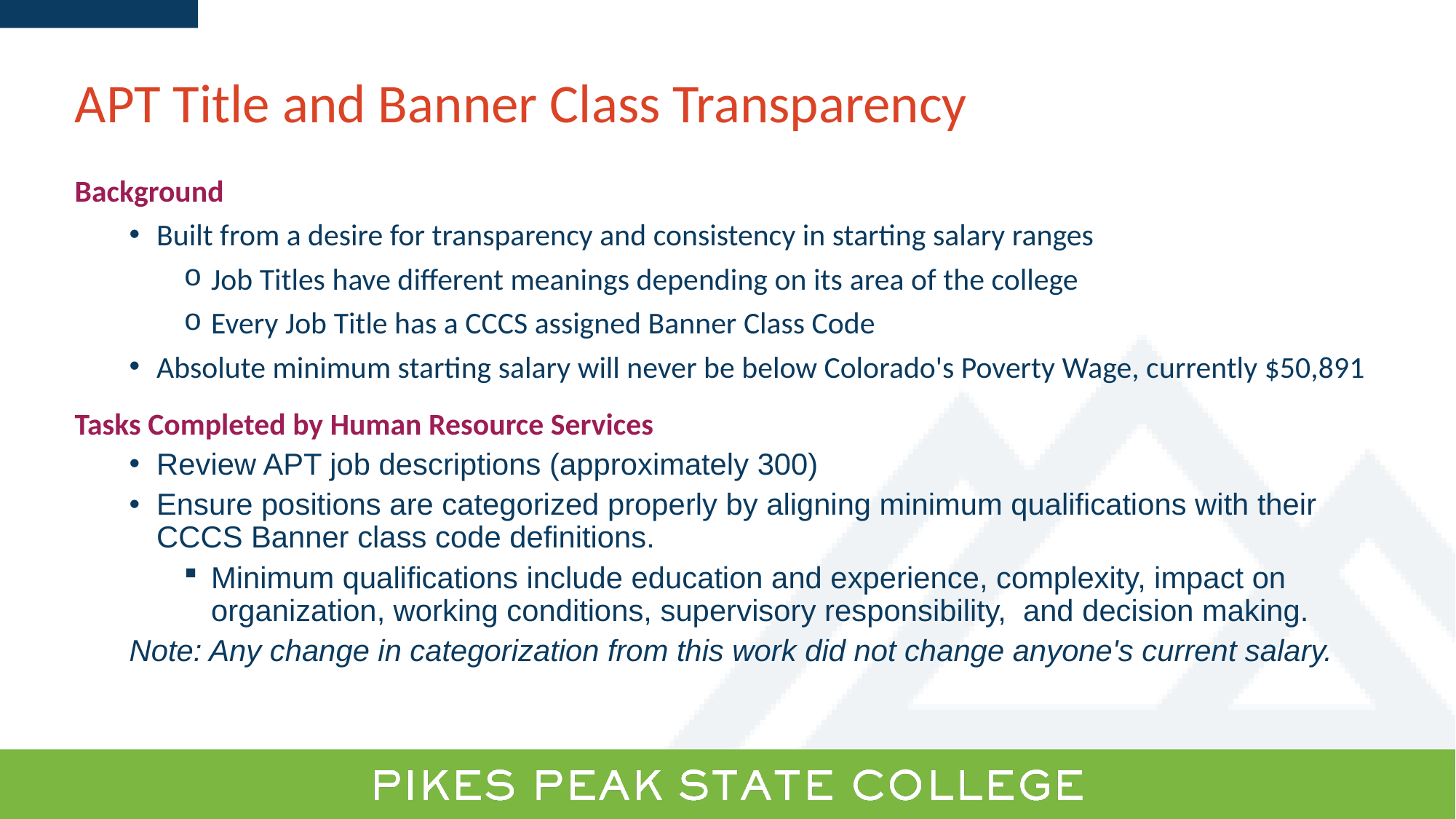

# APT Title and Banner Class Transparency
Background
Built from a desire for transparency and consistency in starting salary ranges
Job Titles have different meanings depending on its area of the college
Every Job Title has a CCCS assigned Banner Class Code
Absolute minimum starting salary will never be below Colorado's Poverty Wage, currently $50,891
Tasks Completed by Human Resource Services
Review APT job descriptions (approximately 300)
Ensure positions are categorized properly by aligning minimum qualifications with their CCCS Banner class code definitions.
Minimum qualifications include education and experience, complexity, impact on organization, working conditions, supervisory responsibility,  and decision making.
Note: Any change in categorization from this work did not change anyone's current salary.